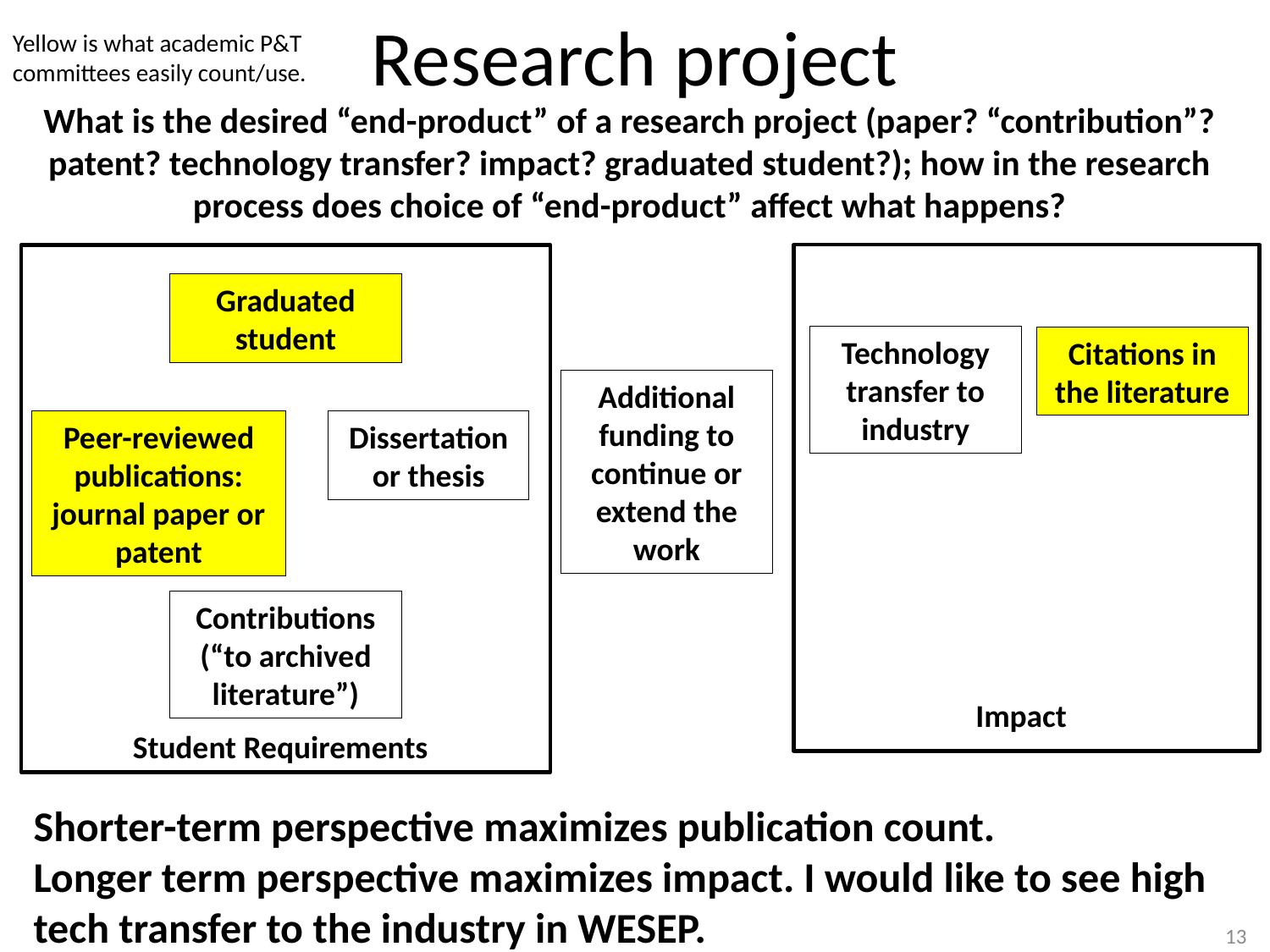

# Research project
Yellow is what academic P&T committees easily count/use.
What is the desired “end-product” of a research project (paper? “contribution”? patent? technology transfer? impact? graduated student?); how in the research process does choice of “end-product” affect what happens?

Graduated student
Technology transfer to industry
Citations in the literature
Additional funding to continue or extend the work
Dissertation or thesis
Peer-reviewed publications: journal paper or patent
Contributions (“to archived literature”)
Impact
Student Requirements
Shorter-term perspective maximizes publication count.
Longer term perspective maximizes impact. I would like to see high tech transfer to the industry in WESEP.
13